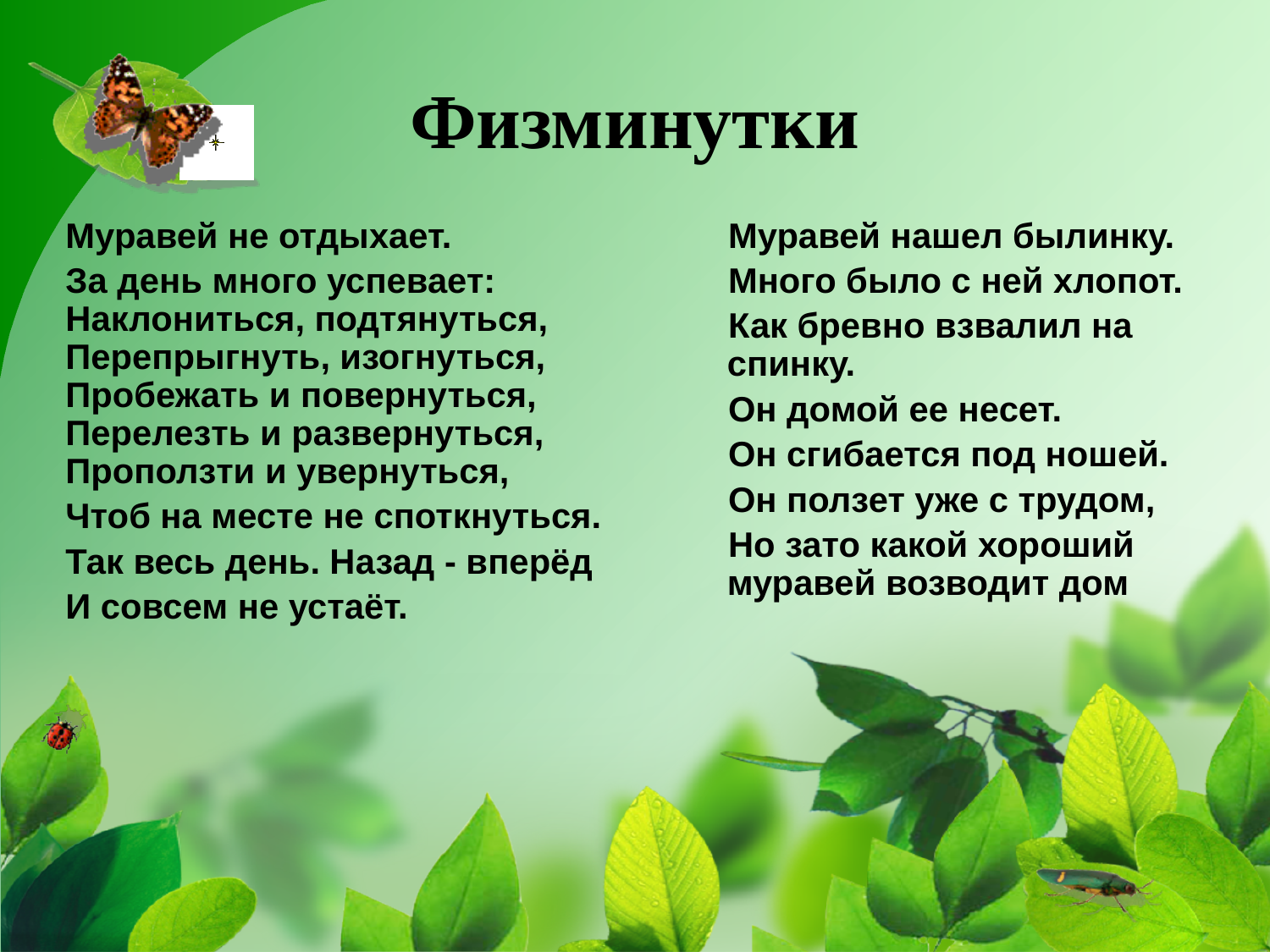

Физминутки
Муравей не отдыхает.
За день много успевает: Наклониться, подтянуться, Перепрыгнуть, изогнуться, Пробежать и повернуться, Перелезть и развернуться, Проползти и увернуться,
Чтоб на месте не споткнуться.
Так весь день. Назад - вперёд
И совсем не устаёт.
     Муравей нашел былинку.
     Много было с ней хлопот.
     Как бревно взвалил на спинку.
     Он домой ее несет.
     Он сгибается под ношей.
     Он ползет уже с трудом,
     Но зато какой хороший муравей возводит дом